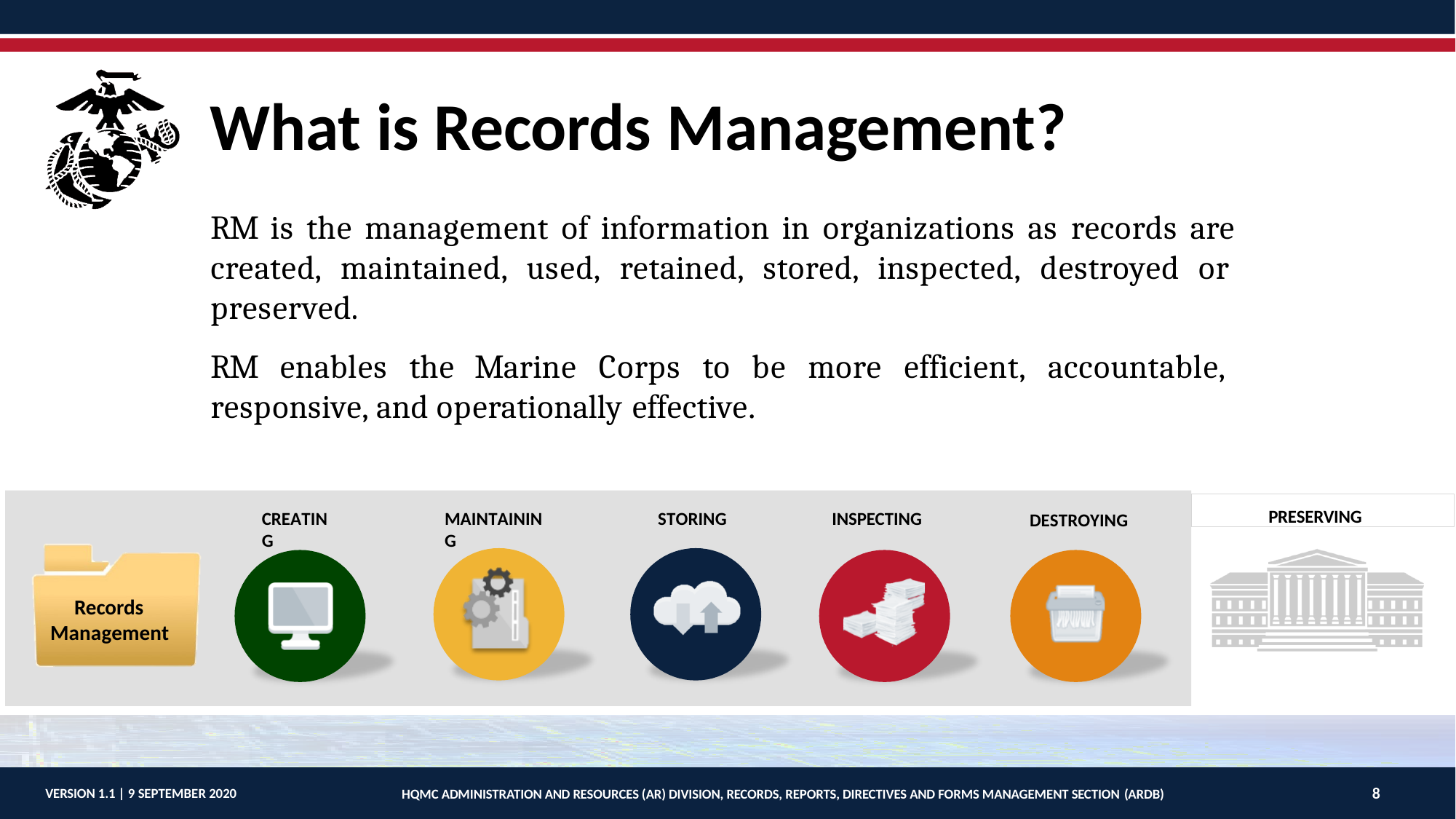

# What is Records Management?
RM is the management of information in organizations as records are  created, maintained, used, retained, stored, inspected, destroyed or  preserved.
RM enables the Marine Corps to be more efficient, accountable,  responsive, and operationally effective.

PRESERVING
CREATING
MAINTAINING
STORING
INSPECTING
DESTROYING

Records  Management
8
VERSION 1.1 | 9 SEPTEMBER 2020
HQMC ADMINISTRATION AND RESOURCES (AR) DIVISION, RECORDS, REPORTS, DIRECTIVES AND FORMS MANAGEMENT SECTION (ARDB)